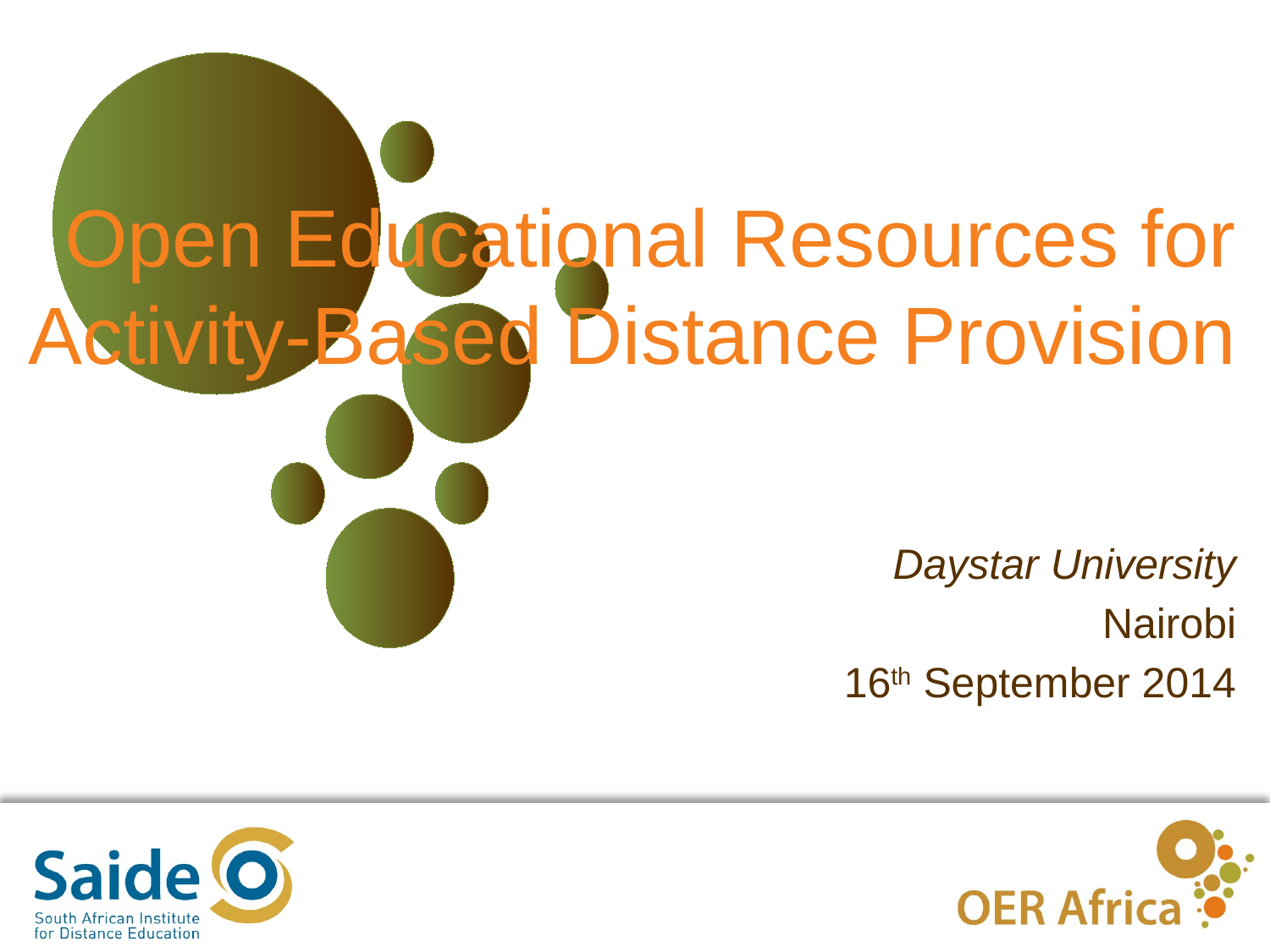

Open Educational Resources for Activity-Based Distance Provision
Daystar University
Nairobi
16th September 2014